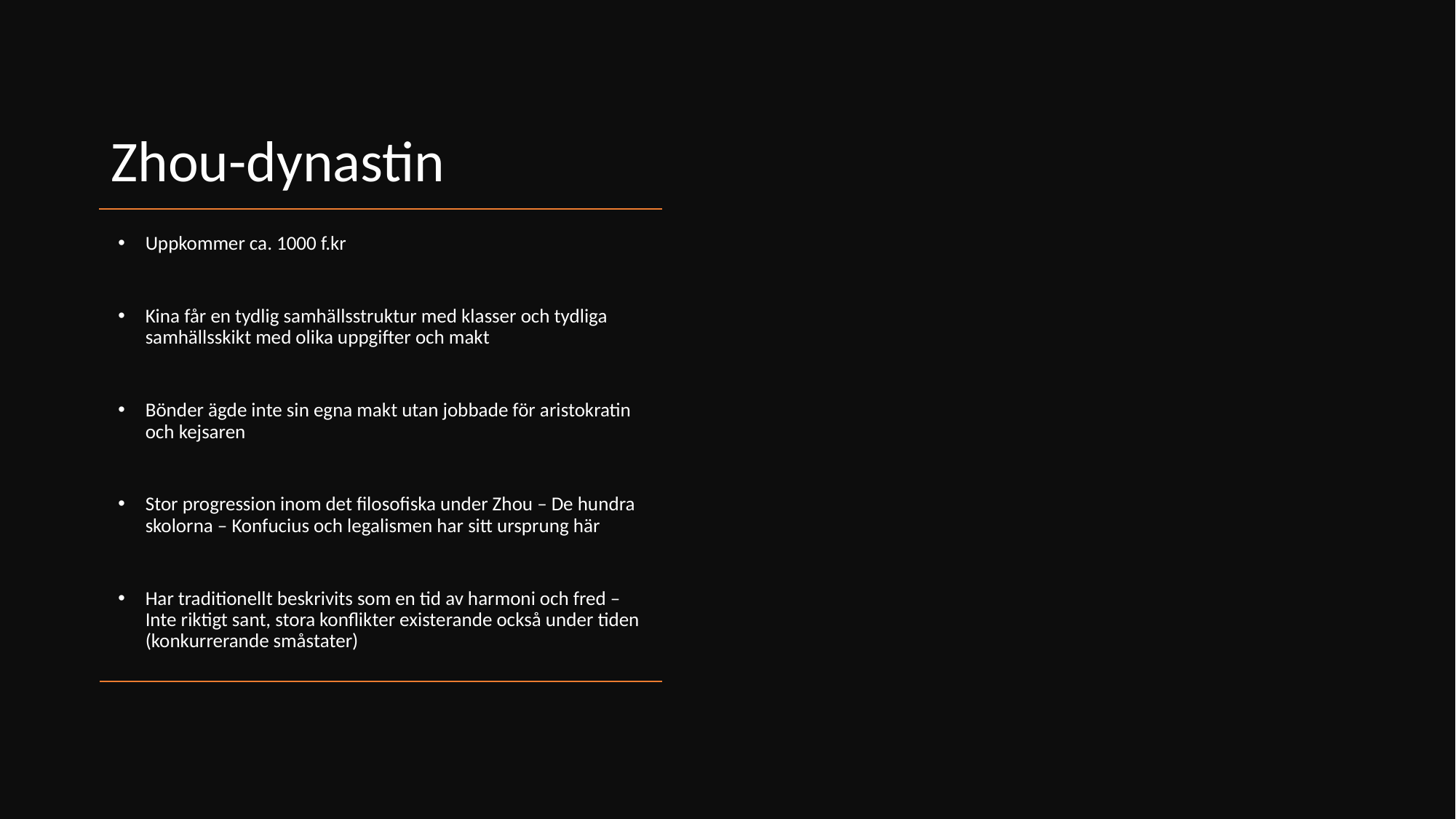

# Zhou-dynastin
Uppkommer ca. 1000 f.kr

Kina får en tydlig samhällsstruktur med klasser och tydliga samhällsskikt med olika uppgifter och makt

Bönder ägde inte sin egna makt utan jobbade för aristokratin och kejsaren

Stor progression inom det filosofiska under Zhou – De hundra skolorna – Konfucius och legalismen har sitt ursprung här

Har traditionellt beskrivits som en tid av harmoni och fred – Inte riktigt sant, stora konflikter existerande också under tiden (konkurrerande småstater)